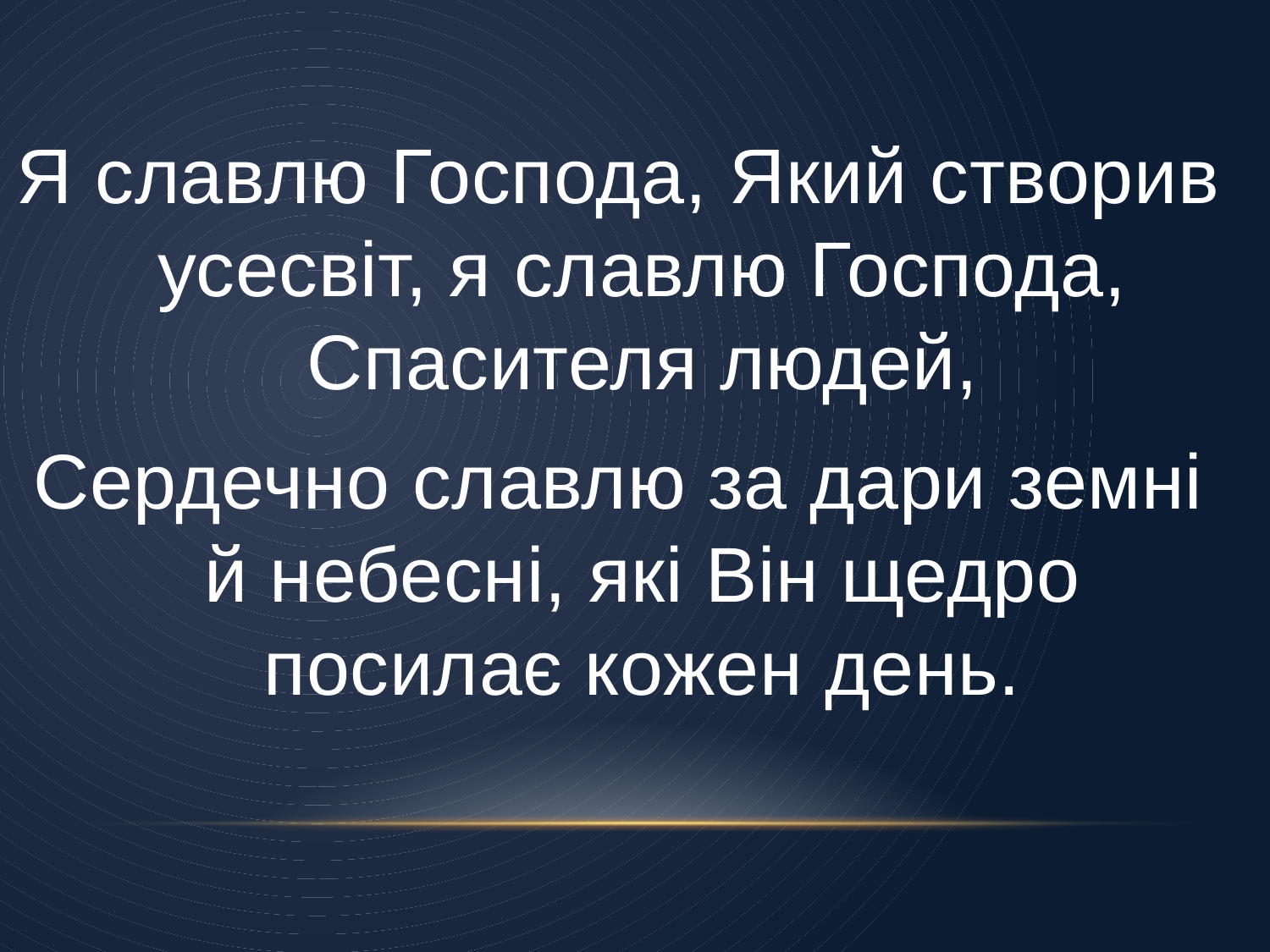

Я славлю Господа, Який створив усесвіт, я славлю Господа, Спасителя людей,
Сердечно славлю за дари земні й небесні, які Він щедро посилає кожен день.